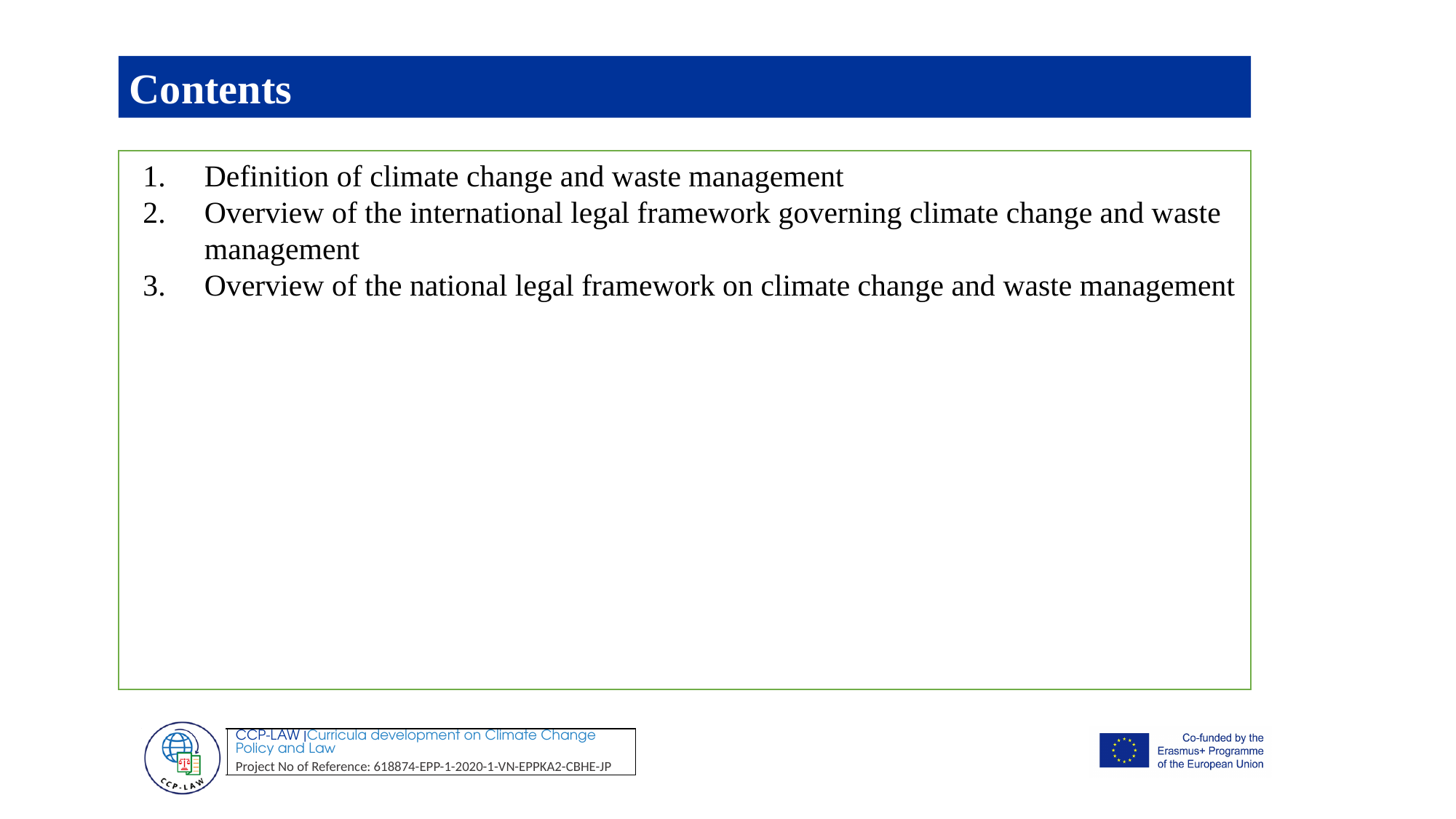

Contents
Definition of climate change and waste management
Overview of the international legal framework governing climate change and waste management
Overview of the national legal framework on climate change and waste management